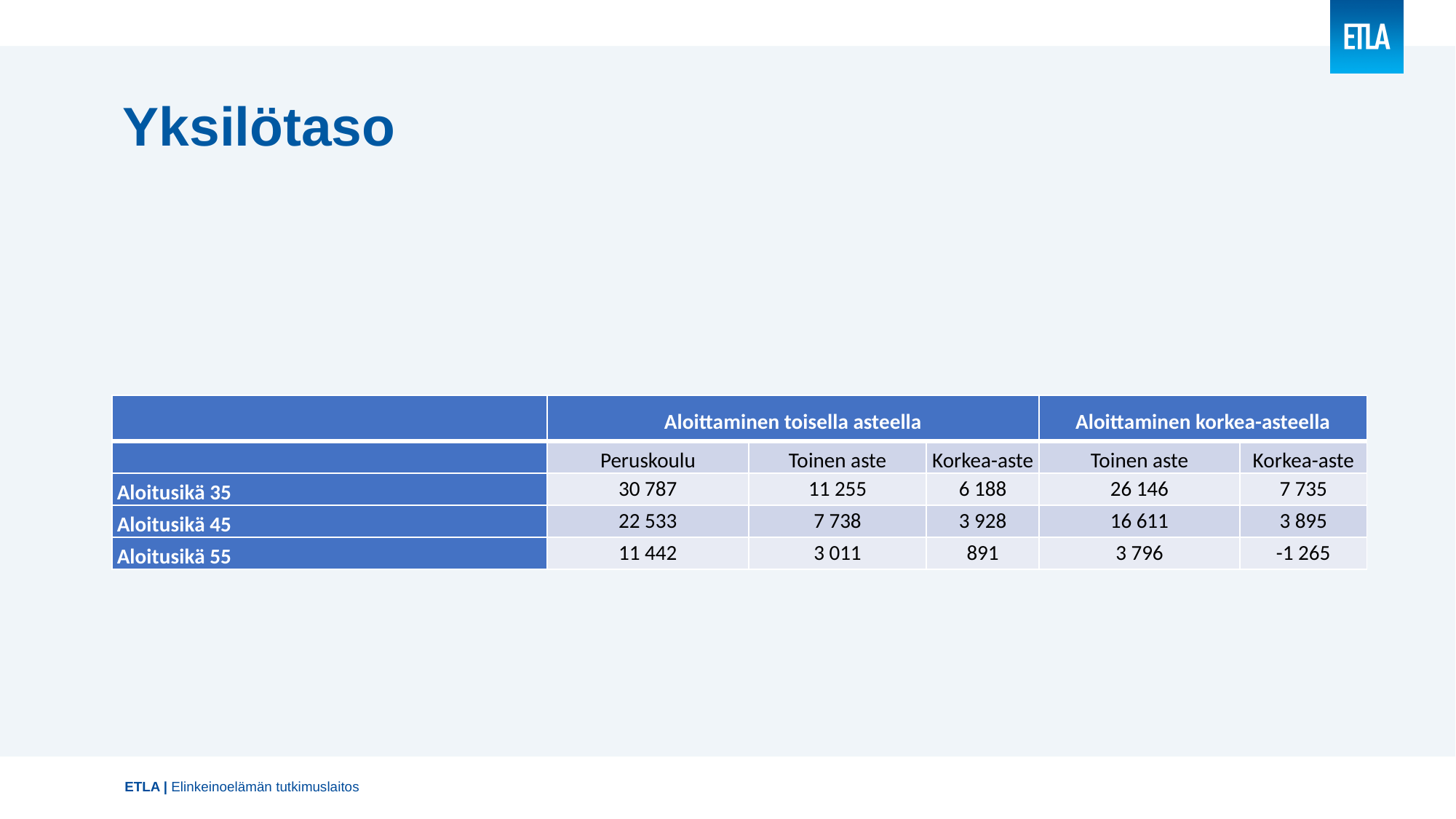

# Yksilötaso
|  | Aloittaminen toisella asteella |  |  | Aloittaminen korkea-asteella |  |
| --- | --- | --- | --- | --- | --- |
|  | Peruskoulu | Toinen aste | Korkea-aste | Toinen aste | Korkea-aste |
| Aloitusikä 35 | 30 787 | 11 255 | 6 188 | 26 146 | 7 735 |
| Aloitusikä 45 | 22 533 | 7 738 | 3 928 | 16 611 | 3 895 |
| Aloitusikä 55 | 11 442 | 3 011 | 891 | 3 796 | -1 265 |